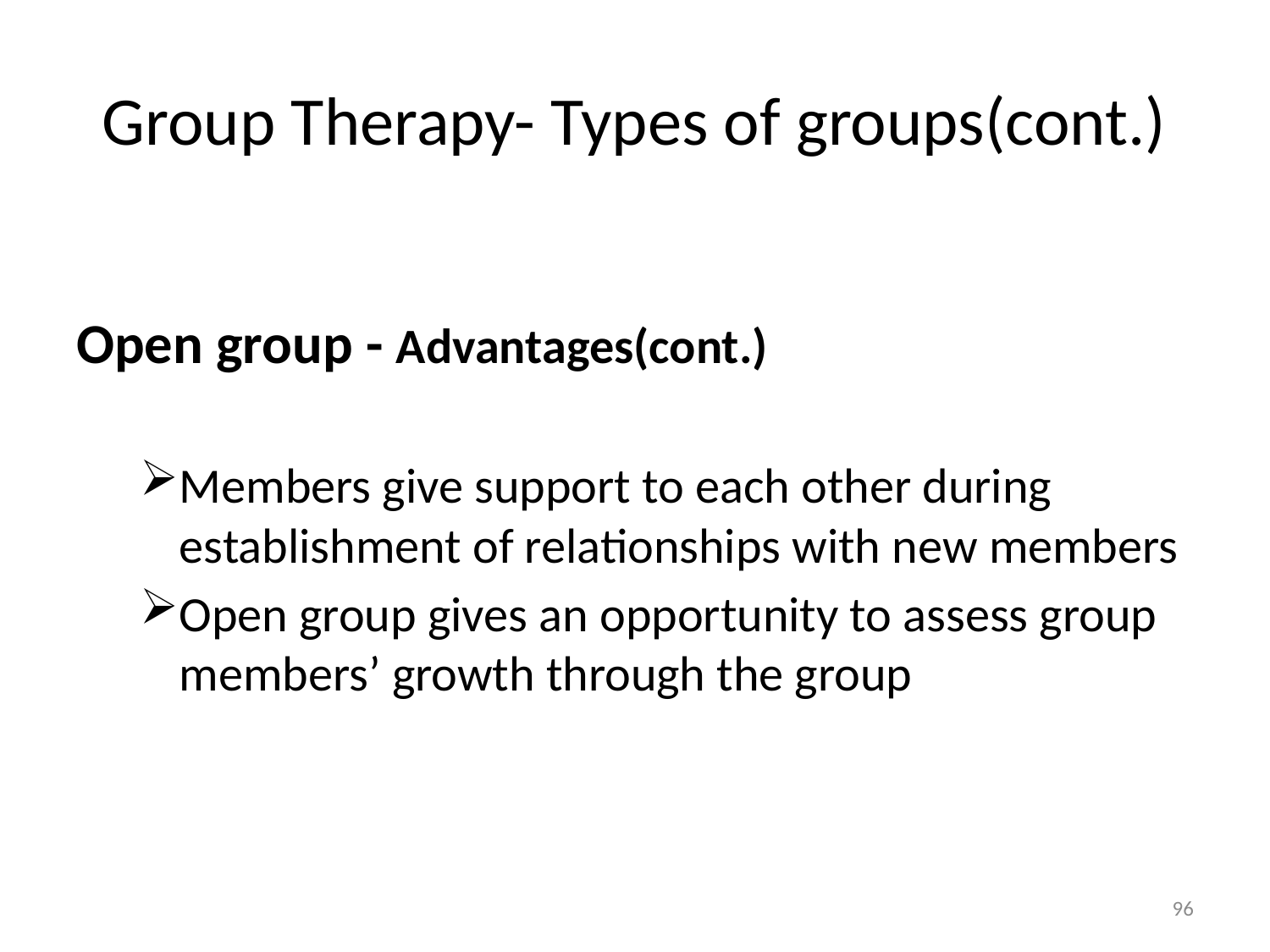

# Group Therapy- Types of groups(cont.)

Open group - Advantages(cont.)

Members give support to each other during establishment of relationships with new members
Open group gives an opportunity to assess group members’ growth through the group

96